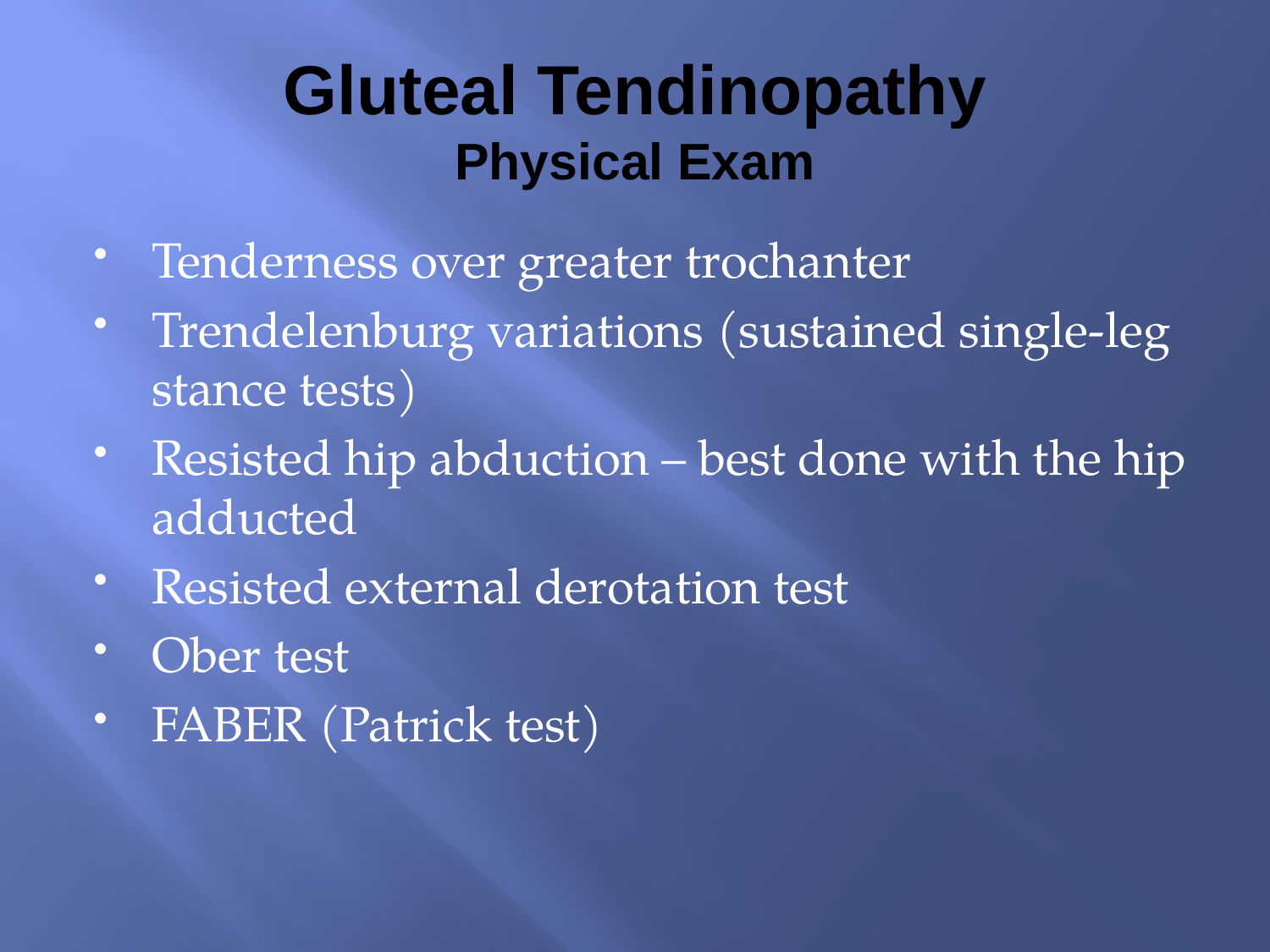

# Gluteal Tendinopathy Physical Exam
Tenderness over greater trochanter
Trendelenburg variations (sustained single-leg stance tests)
Resisted hip abduction – best done with the hip adducted
Resisted external derotation test
Ober test
FABER (Patrick test)